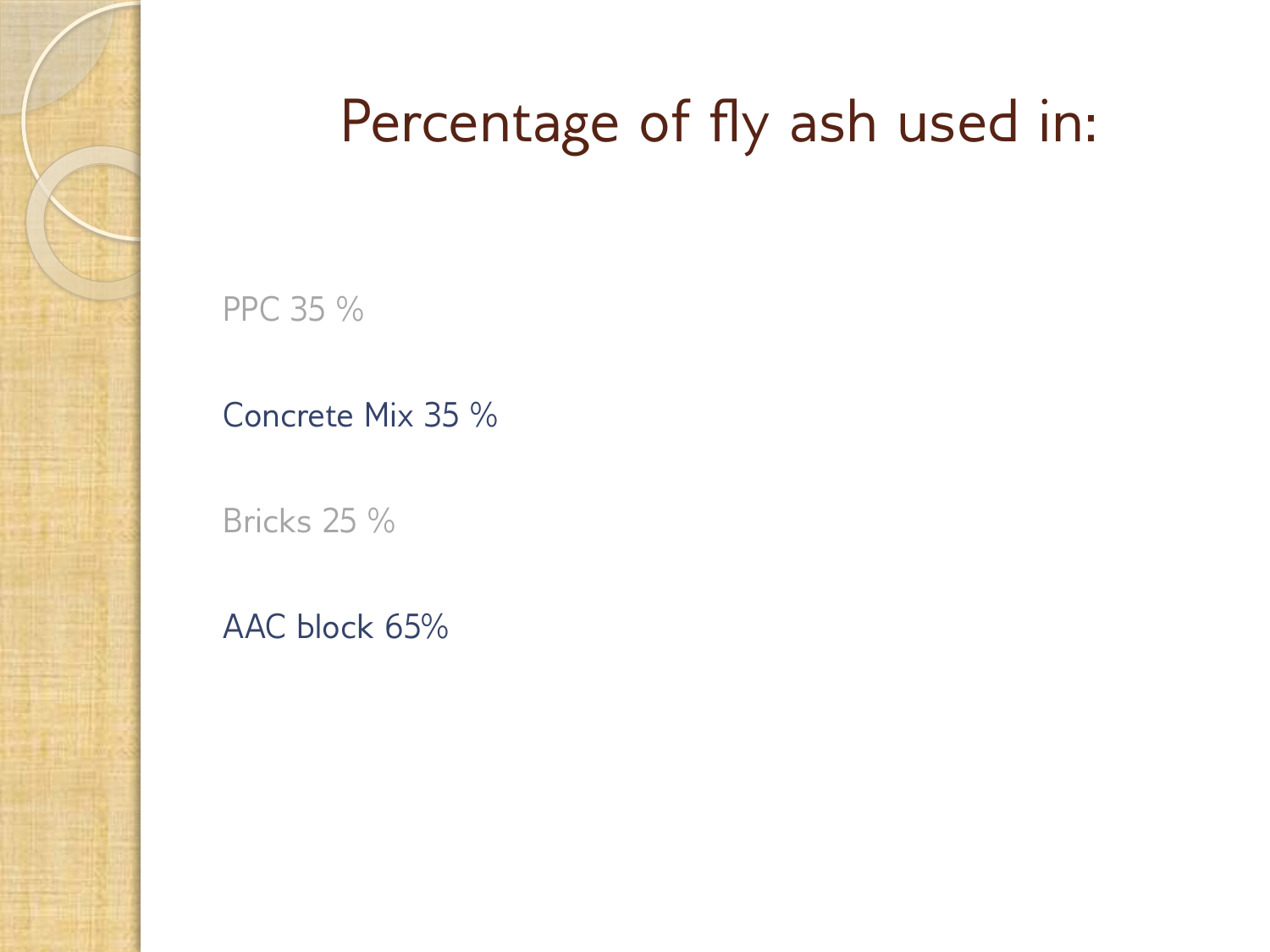

# Percentage of fly ash used in:

PPC 35 %

Concrete Mix 35 %

Bricks 25 %

AAC block 65%